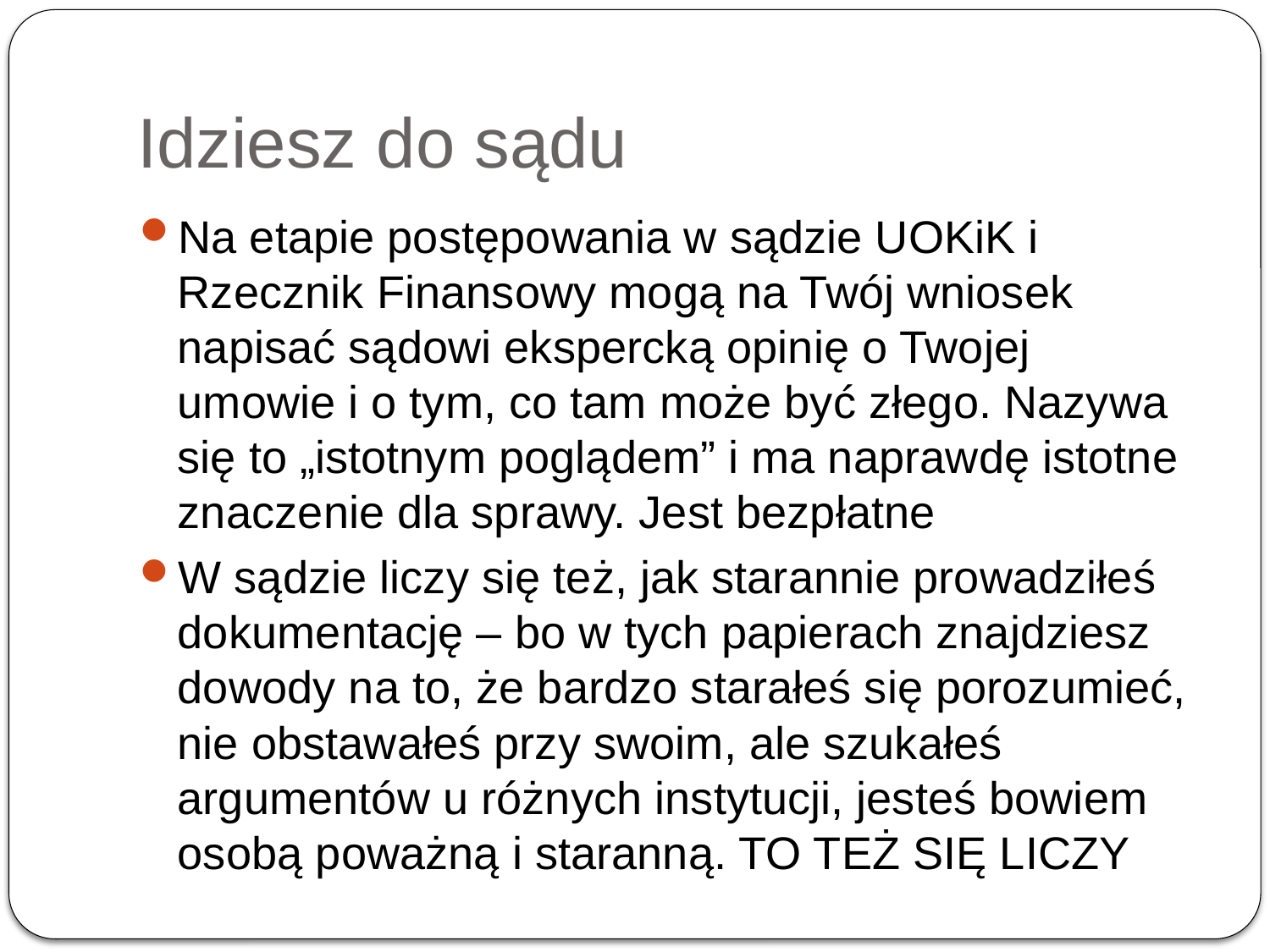

# Idziesz do sądu
Na etapie postępowania w sądzie UOKiK i Rzecznik Finansowy mogą na Twój wniosek napisać sądowi ekspercką opinię o Twojej umowie i o tym, co tam może być złego. Nazywa się to „istotnym poglądem” i ma naprawdę istotne znaczenie dla sprawy. Jest bezpłatne
W sądzie liczy się też, jak starannie prowadziłeś dokumentację – bo w tych papierach znajdziesz dowody na to, że bardzo starałeś się porozumieć, nie obstawałeś przy swoim, ale szukałeś argumentów u różnych instytucji, jesteś bowiem osobą poważną i staranną. TO TEŻ SIĘ LICZY